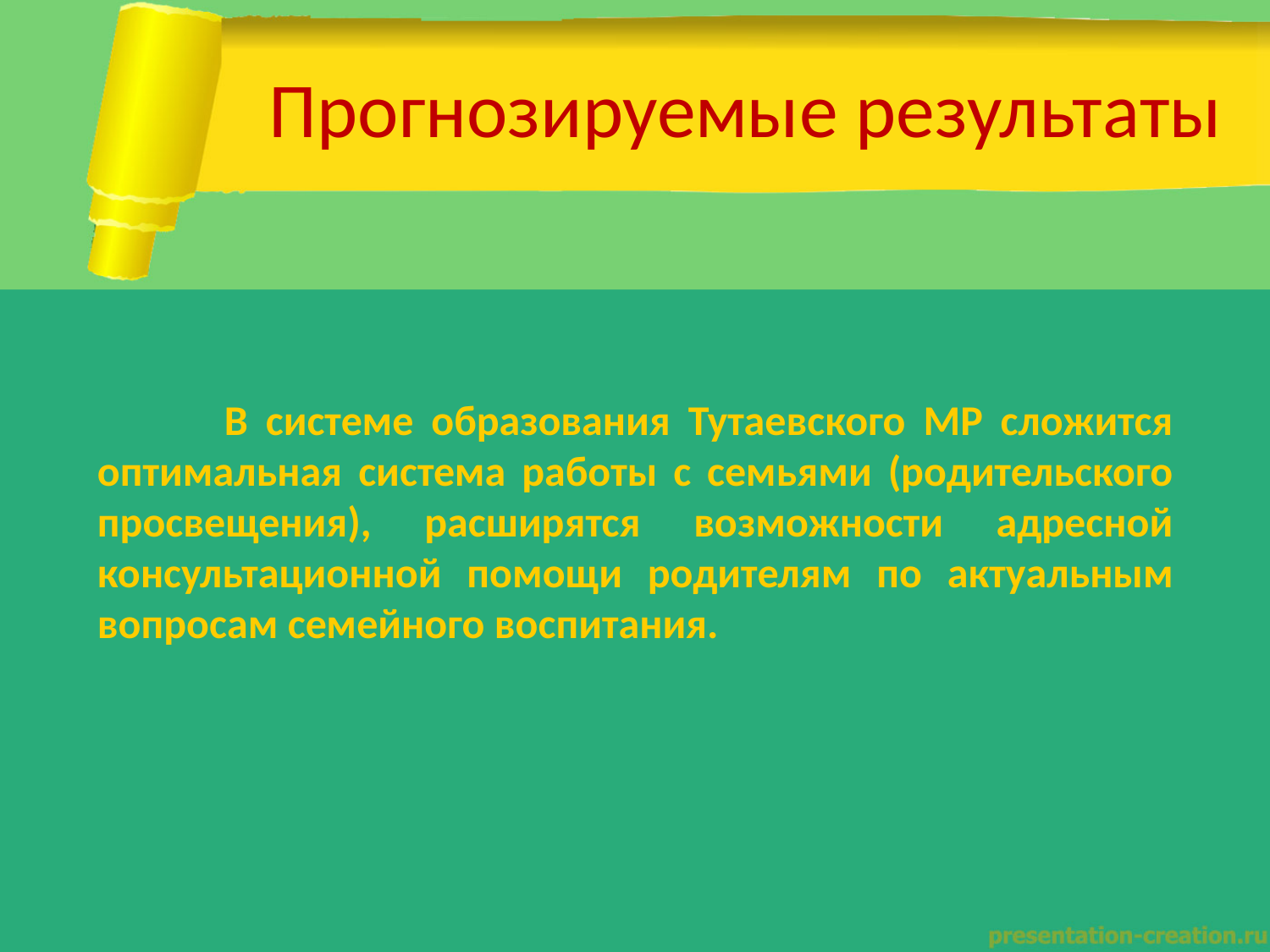

# Прогнозируемые результаты

	В системе образования Тутаевского МР сложится оптимальная система работы с семьями (родительского просвещения), расширятся возможности адресной консультационной помощи родителям по актуальным вопросам семейного воспитания.